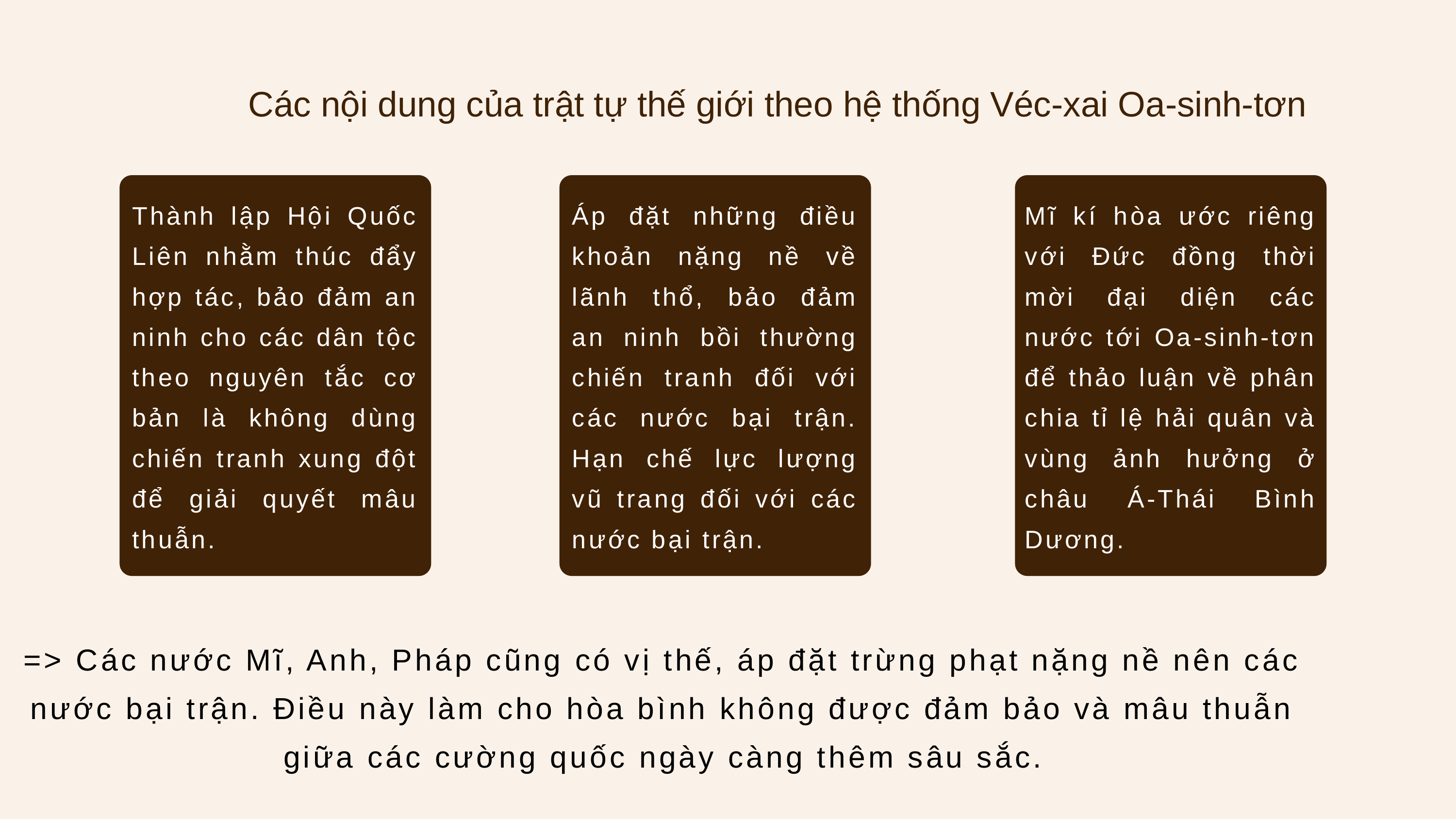

Các nội dung của trật tự thế giới theo hệ thống Véc-xai Oa-sinh-tơn

Thành lập Hội Quốc Liên nhằm thúc đẩy hợp tác, bảo đảm an ninh cho các dân tộc theo nguyên tắc cơ bản là không dùng chiến tranh xung đột để giải quyết mâu thuẫn.
Áp đặt những điều khoản nặng nề về lãnh thổ, bảo đảm an ninh bồi thường chiến tranh đối với các nước bại trận. Hạn chế lực lượng vũ trang đối với các nước bại trận.
Mĩ kí hòa ước riêng với Đức đồng thời mời đại diện các nước tới Oa-sinh-tơn để thảo luận về phân chia tỉ lệ hải quân và vùng ảnh hưởng ở châu Á-Thái Bình Dương.
=> Các nước Mĩ, Anh, Pháp cũng có vị thế, áp đặt trừng phạt nặng nề nên các nước bại trận. Điều này làm cho hòa bình không được đảm bảo và mâu thuẫn giữa các cường quốc ngày càng thêm sâu sắc.